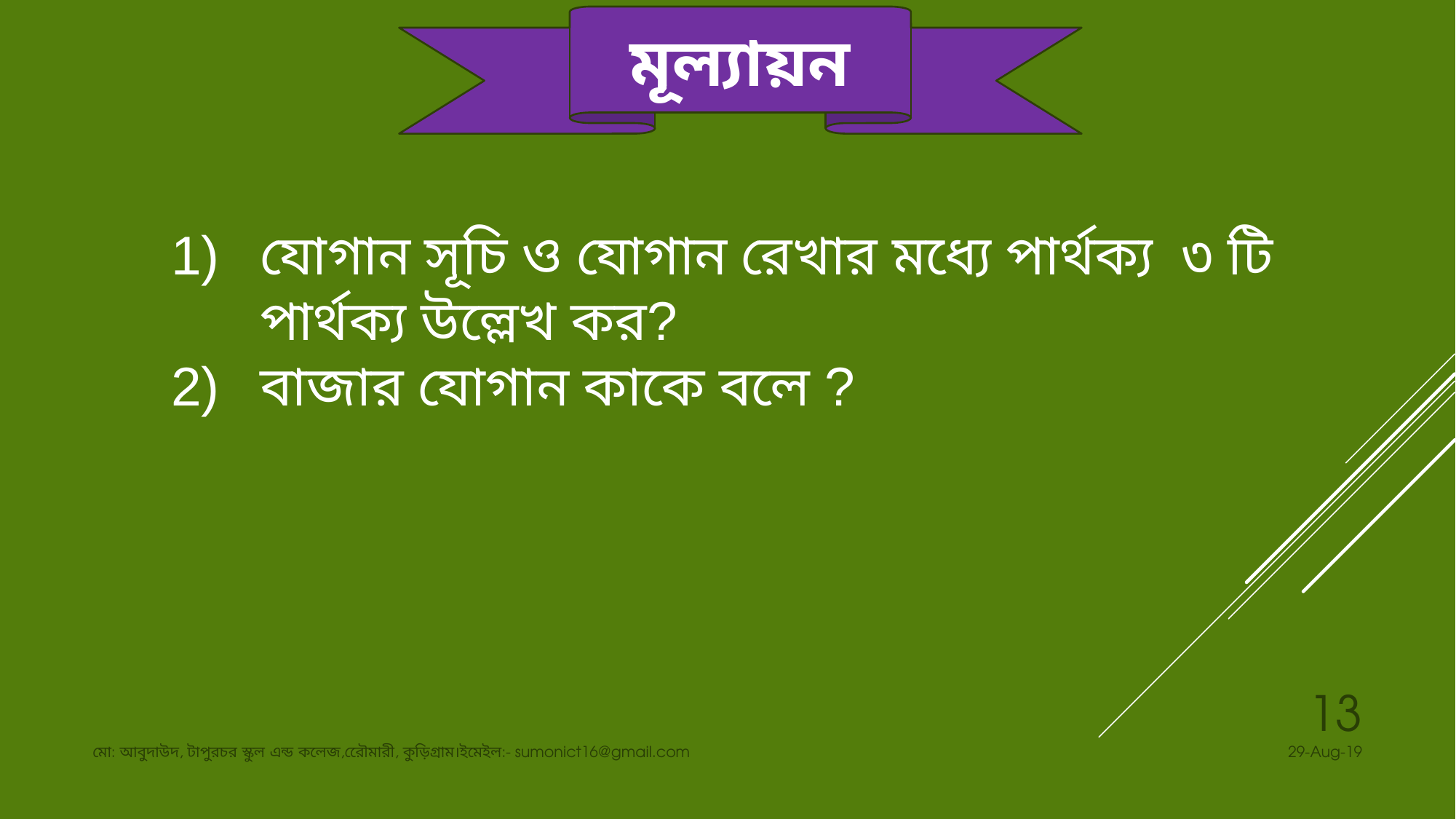

মূল্যায়ন
যোগান সূচি ও যোগান রেখার মধ্যে পার্থক্য  ৩ টি পার্থক্য উল্লেখ কর?
বাজার যোগান কাকে বলে ?
13
মো: আবুদাউদ, টাপুরচর স্কুল এন্ড কলেজ,রেৌমারী, কুড়িগ্রাম।ইমেইল:- sumonict16@gmail.com
29-Aug-19